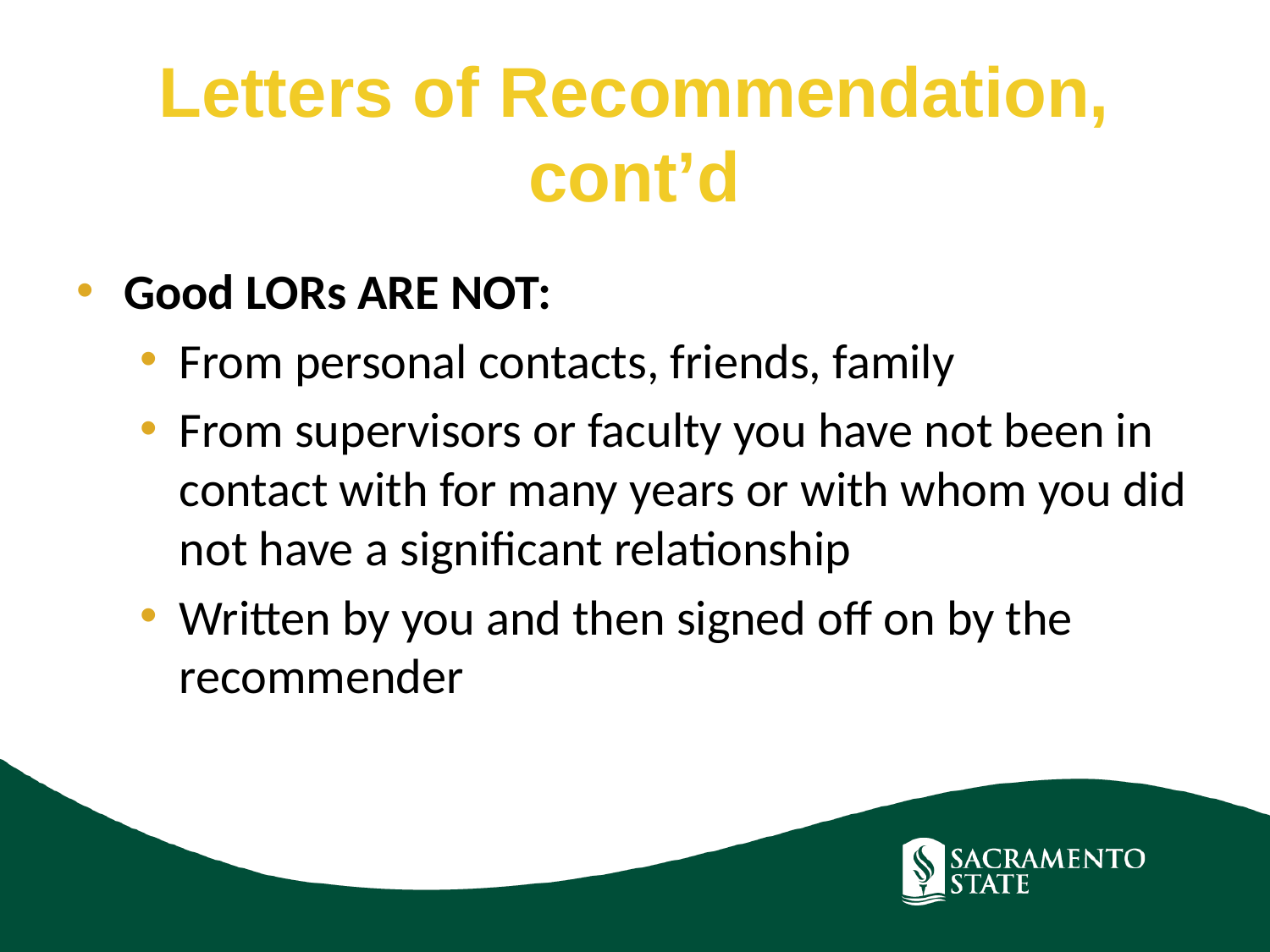

Letters of Recommendation, cont’d

Good LORs ARE NOT:
From personal contacts, friends, family
From supervisors or faculty you have not been in contact with for many years or with whom you did not have a significant relationship
Written by you and then signed off on by the recommender